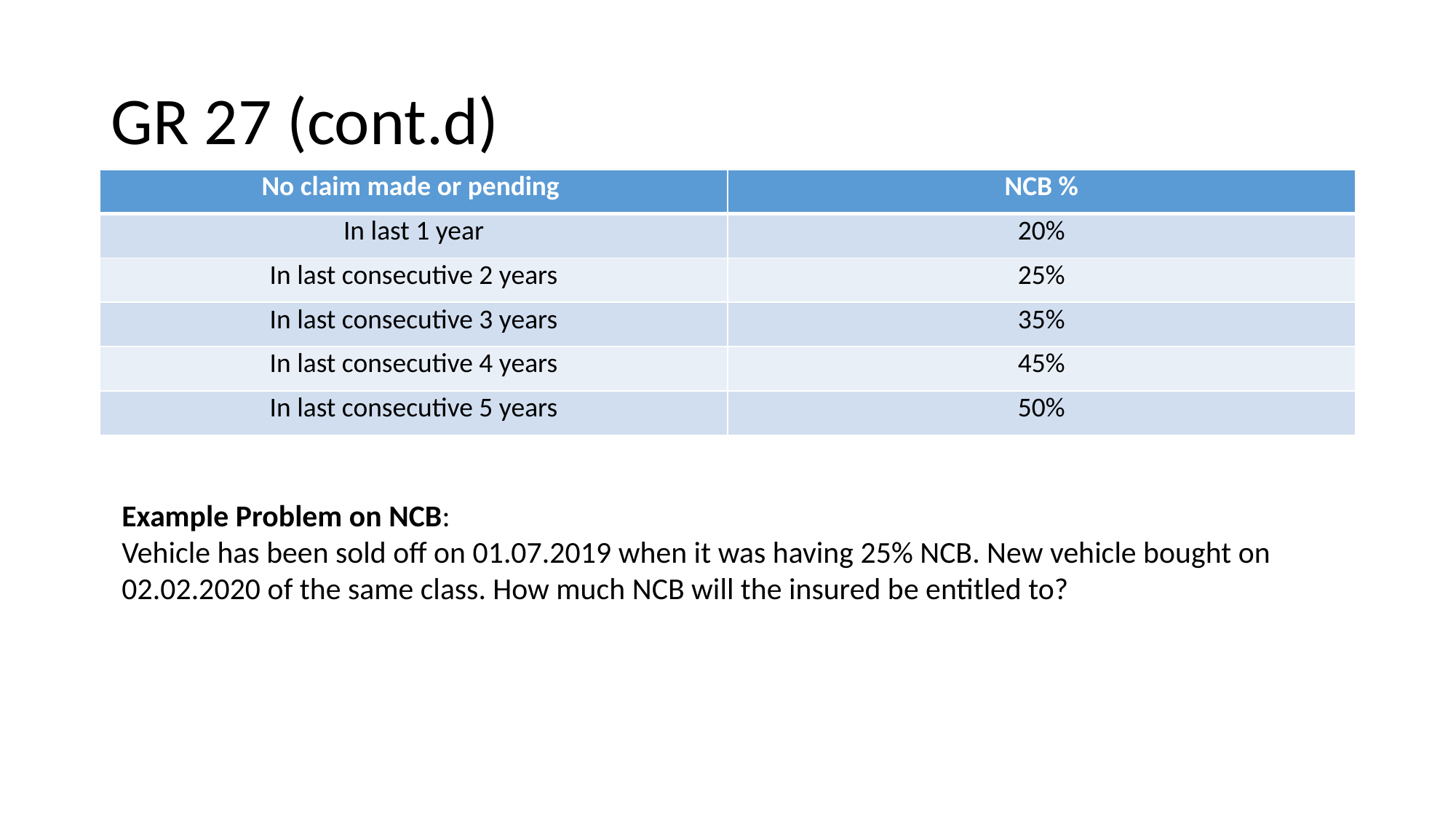

# GR 27 (cont.d)
| No claim made or pending | NCB % |
| --- | --- |
| In last 1 year | 20% |
| In last consecutive 2 years | 25% |
| In last consecutive 3 years | 35% |
| In last consecutive 4 years | 45% |
| In last consecutive 5 years | 50% |

Example Problem on NCB:
Vehicle has been sold off on 01.07.2019 when it was having 25% NCB. New vehicle bought on 02.02.2020 of the same class. How much NCB will the insured be entitled to?